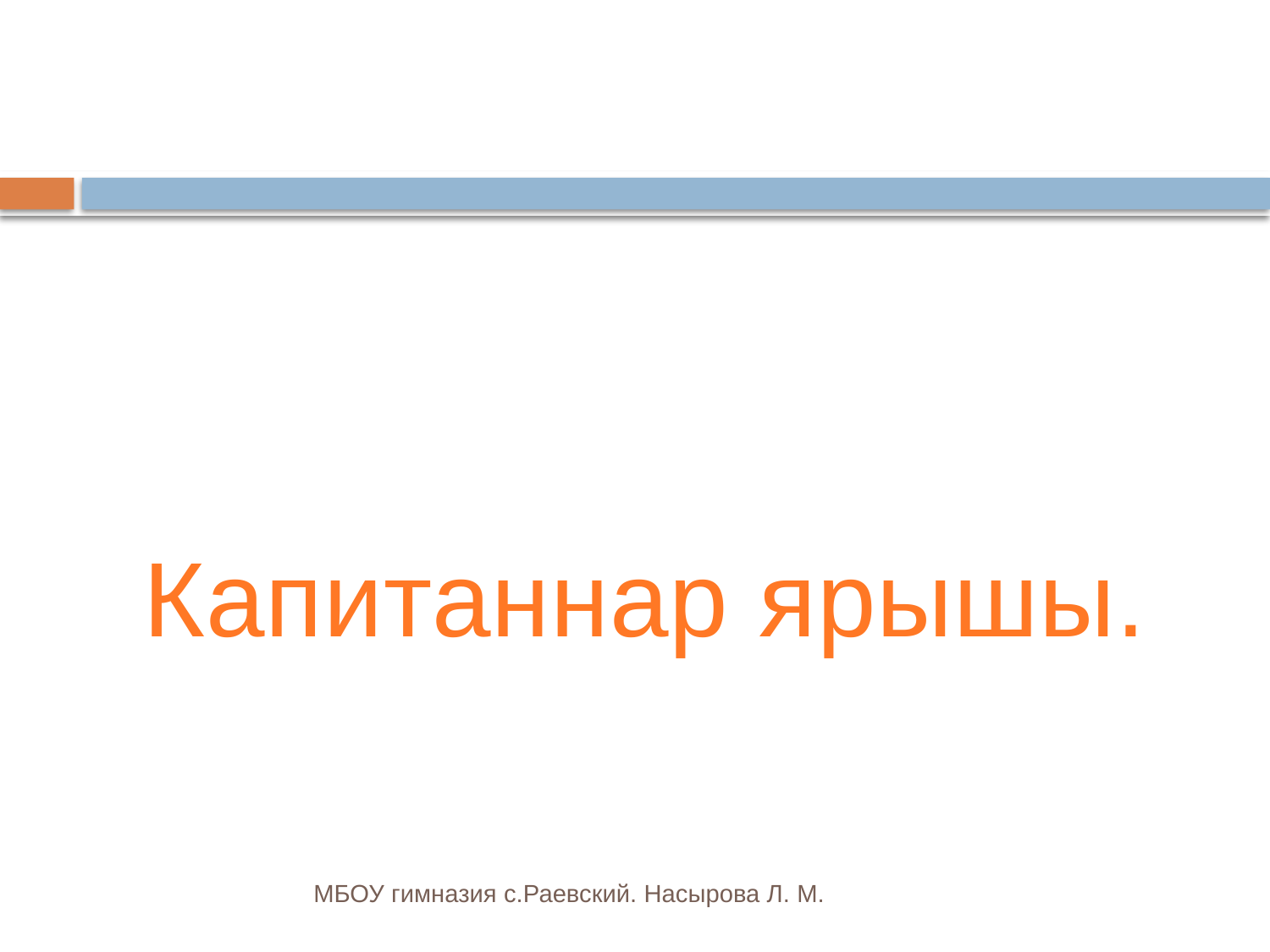

# Капитаннар ярышы.
МБОУ гимназия с.Раевский. Насырова Л. М.